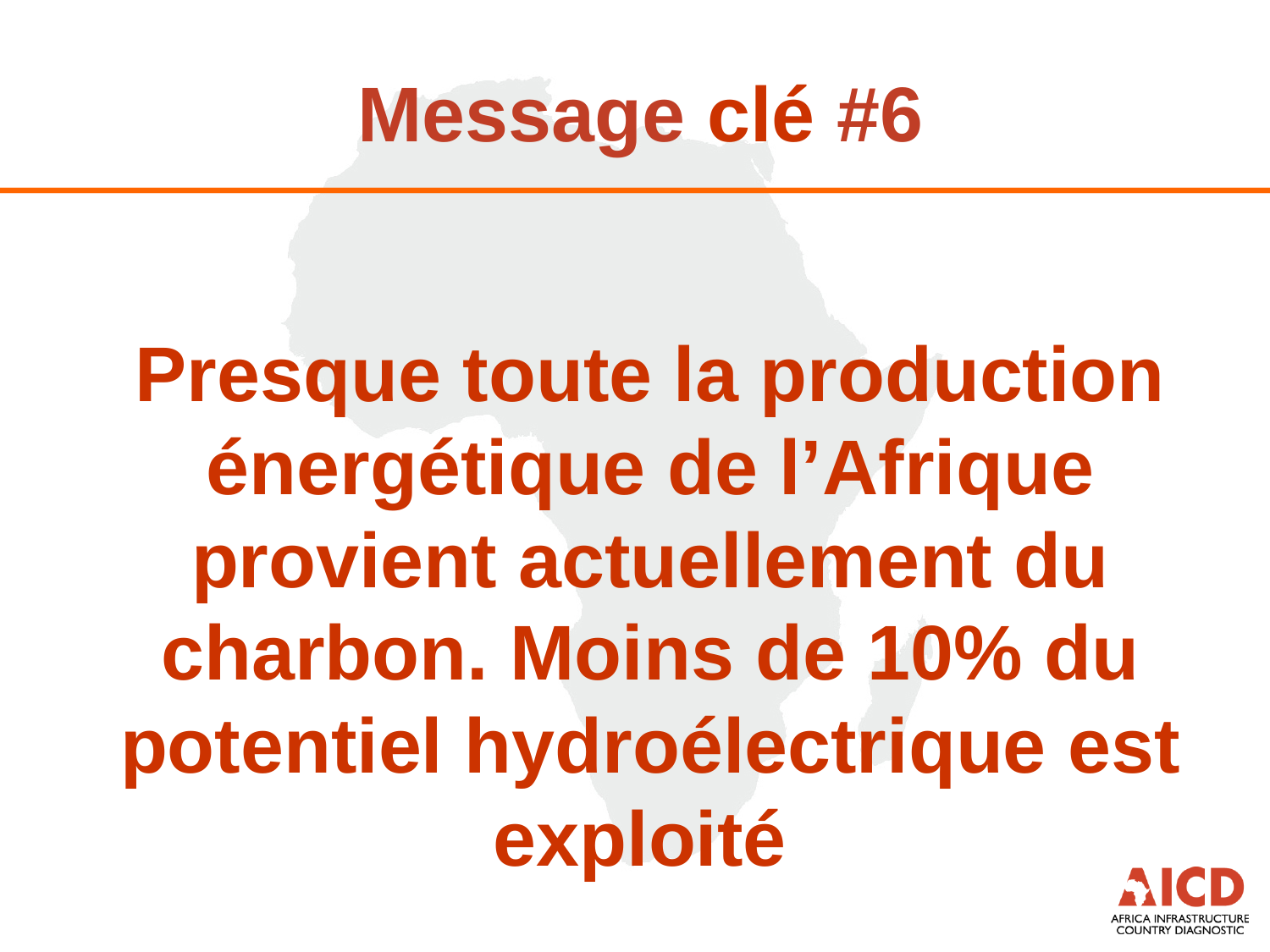

# Message clé #6

Presque toute la production énergétique de l’Afrique provient actuellement du charbon. Moins de 10% du potentiel hydroélectrique est exploité